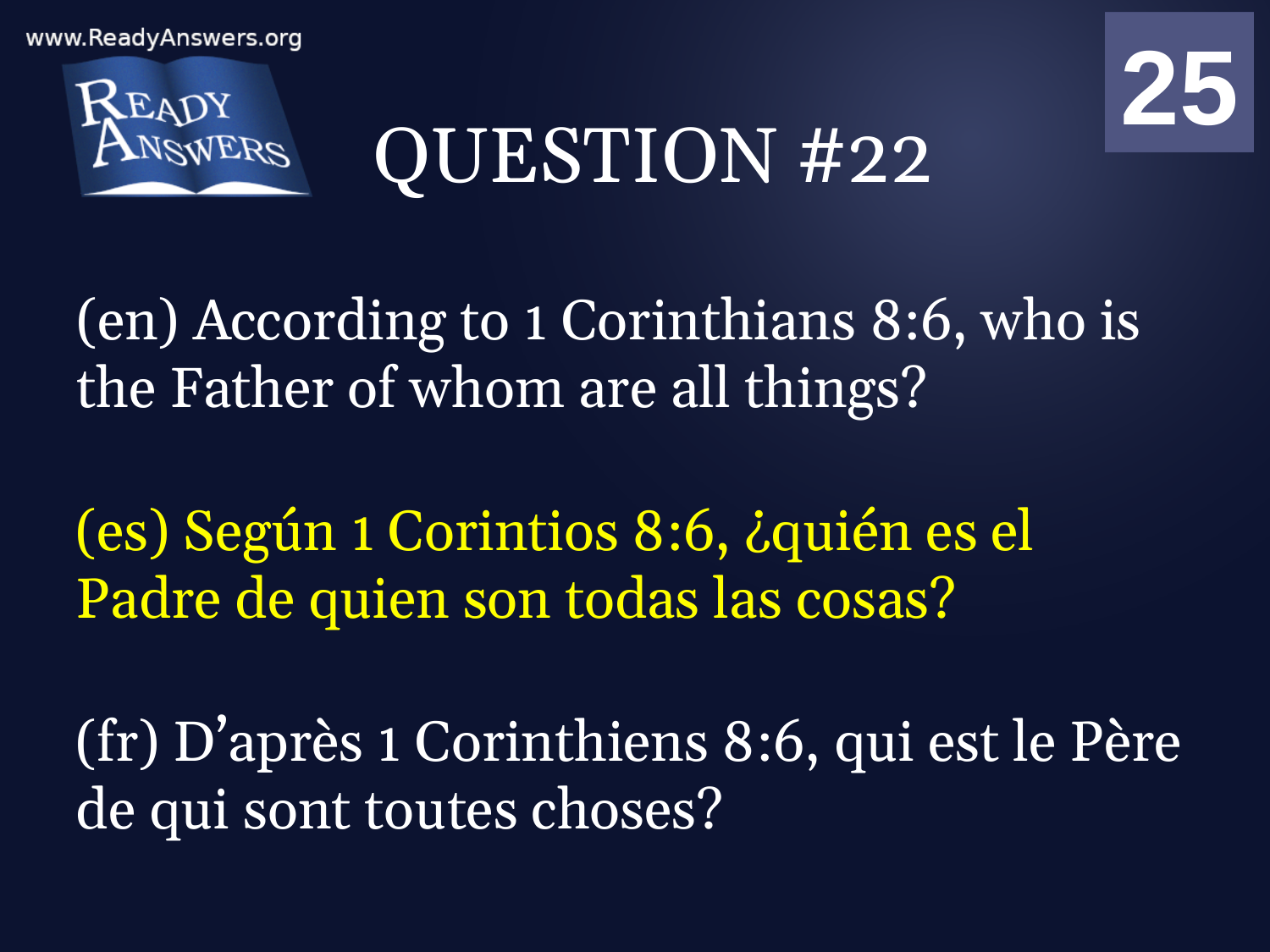

01
02
03
04
05
06
07
08
09
10
11
12
13
14
15
16
17
18
19
20
21
22
23
24
25
00
# QUESTION #22
(en) According to 1 Corinthians 8:6, who is the Father of whom are all things?
(es) Según 1 Corintios 8:6, ¿quién es el Padre de quien son todas las cosas?
(fr) D’après 1 Corinthiens 8:6, qui est le Père de qui sont toutes choses?